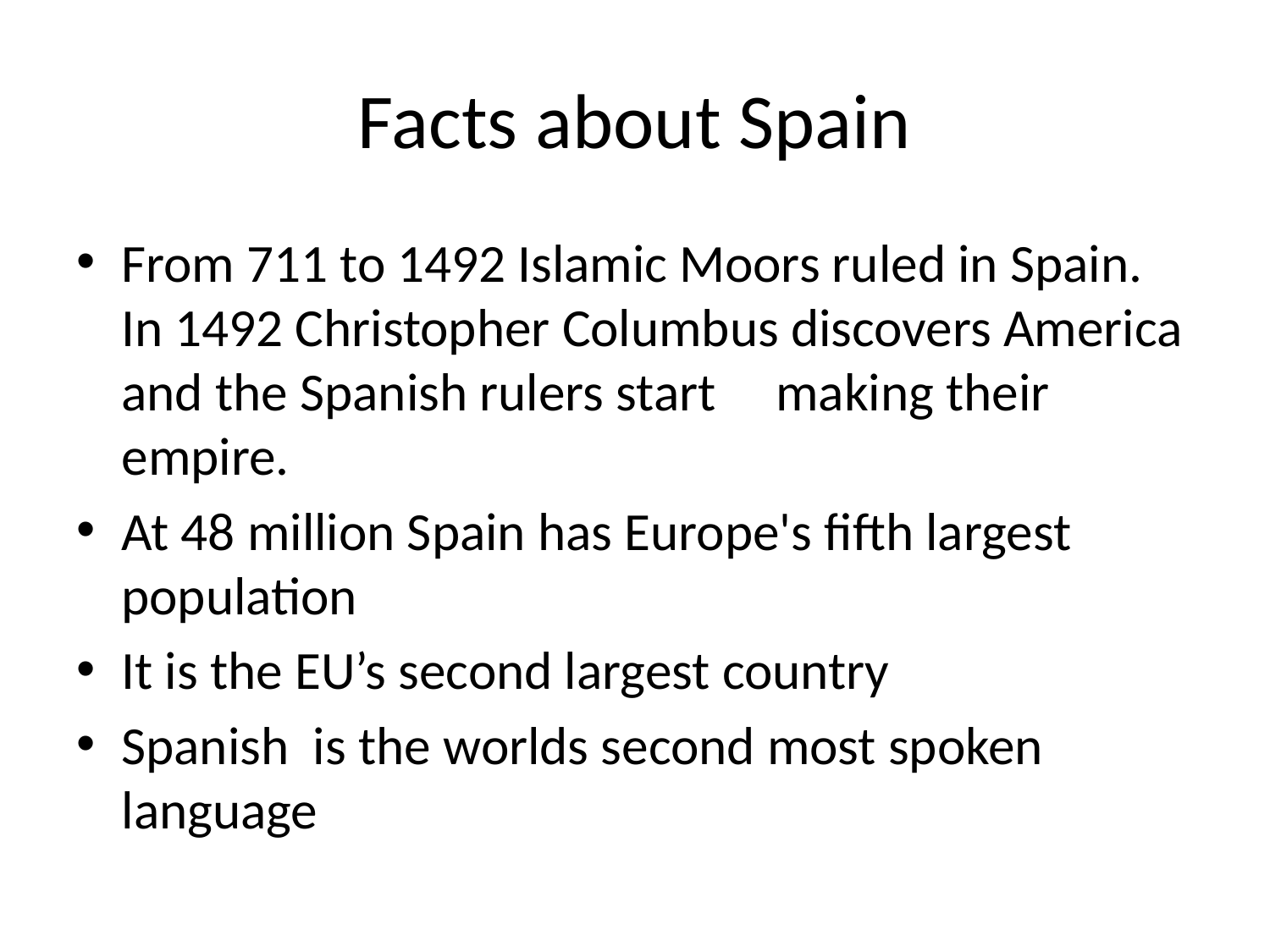

# Facts about Spain
From 711 to 1492 Islamic Moors ruled in Spain. In 1492 Christopher Columbus discovers America and the Spanish rulers start     making their empire.
At 48 million Spain has Europe's fifth largest population
It is the EU’s second largest country
Spanish  is the worlds second most spoken language